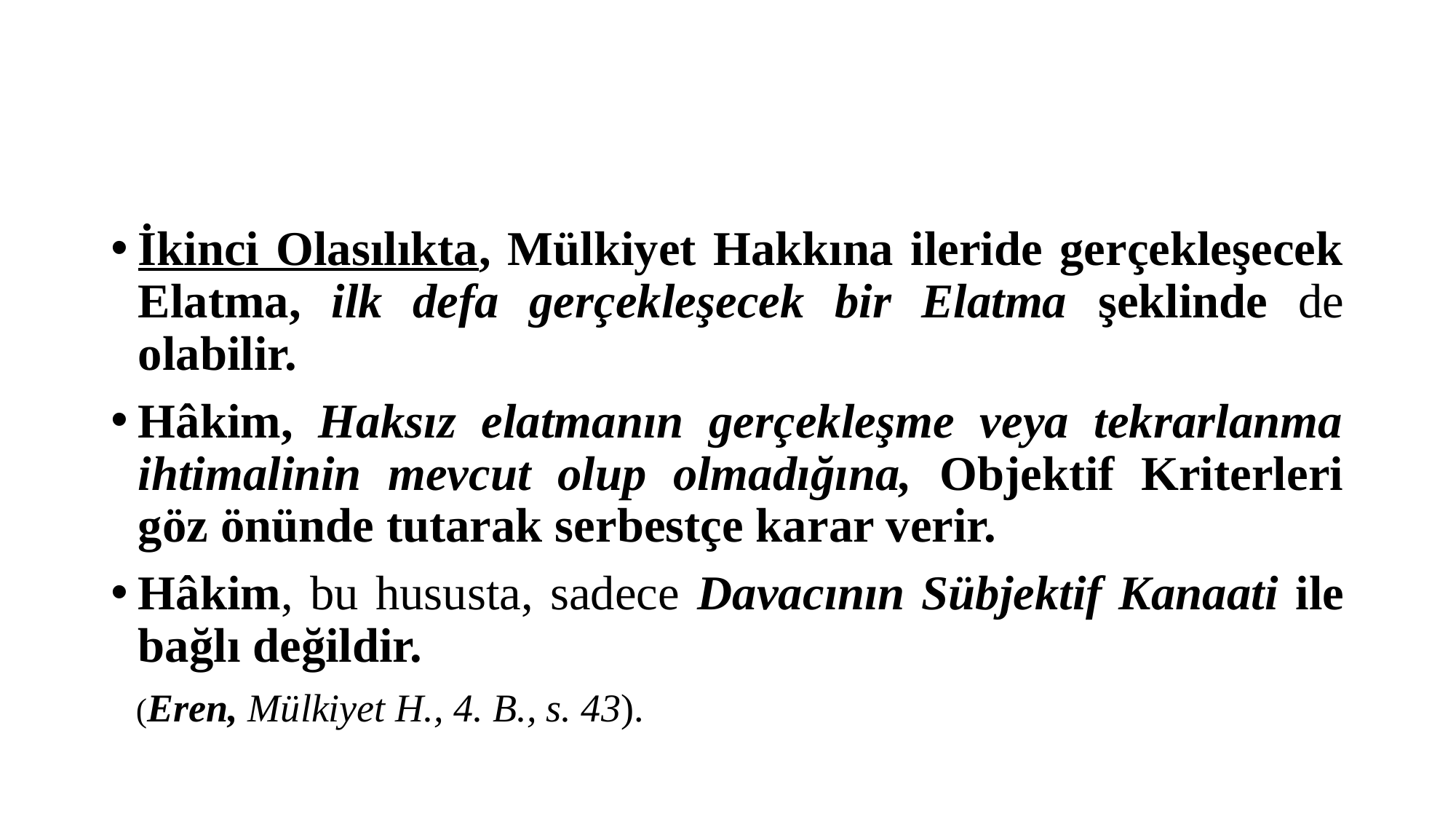

#
İkinci Olasılıkta, Mülkiyet Hakkına ileride gerçekleşecek Elatma, ilk defa gerçekleşecek bir Elatma şeklinde de olabilir.
Hâkim, Haksız elatmanın gerçekleşme veya tekrarlanma ihtimalinin mevcut olup olmadığına, Objektif Kriterleri göz önünde tutarak serbestçe karar verir.
Hâkim, bu hususta, sadece Davacının Sübjektif Kanaati ile bağlı değildir.
   (Eren, Mülkiyet H., 4. B., s. 43).